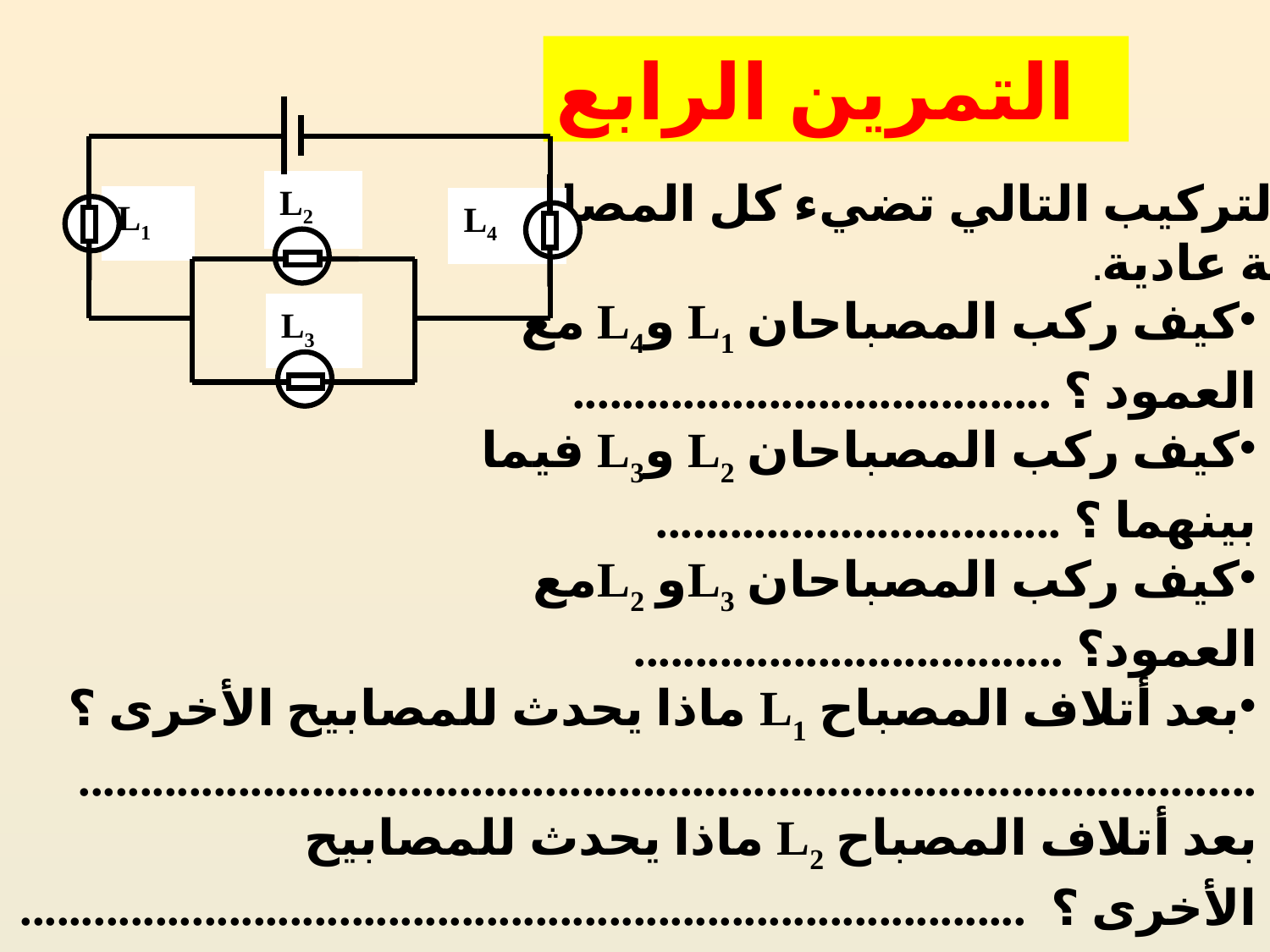

التمرين الرابع

L2
L1
L4
L3
في التركيب التالي تضيء كل المصابيح
 بصفة عادية.
كيف ركب المصباحان L1 وL4 مع العمود ؟ .......................................
كيف ركب المصباحان L2 وL3 فيما بينهما ؟ .................................
كيف ركب المصباحان L3و L2مع العمود؟ ...................................
بعد أتلاف المصباح L1 ماذا يحدث للمصابيح الأخرى ؟
................................................................................................
بعد أتلاف المصباح L2 ماذا يحدث للمصابيح الأخرى ؟  ........................................................................................